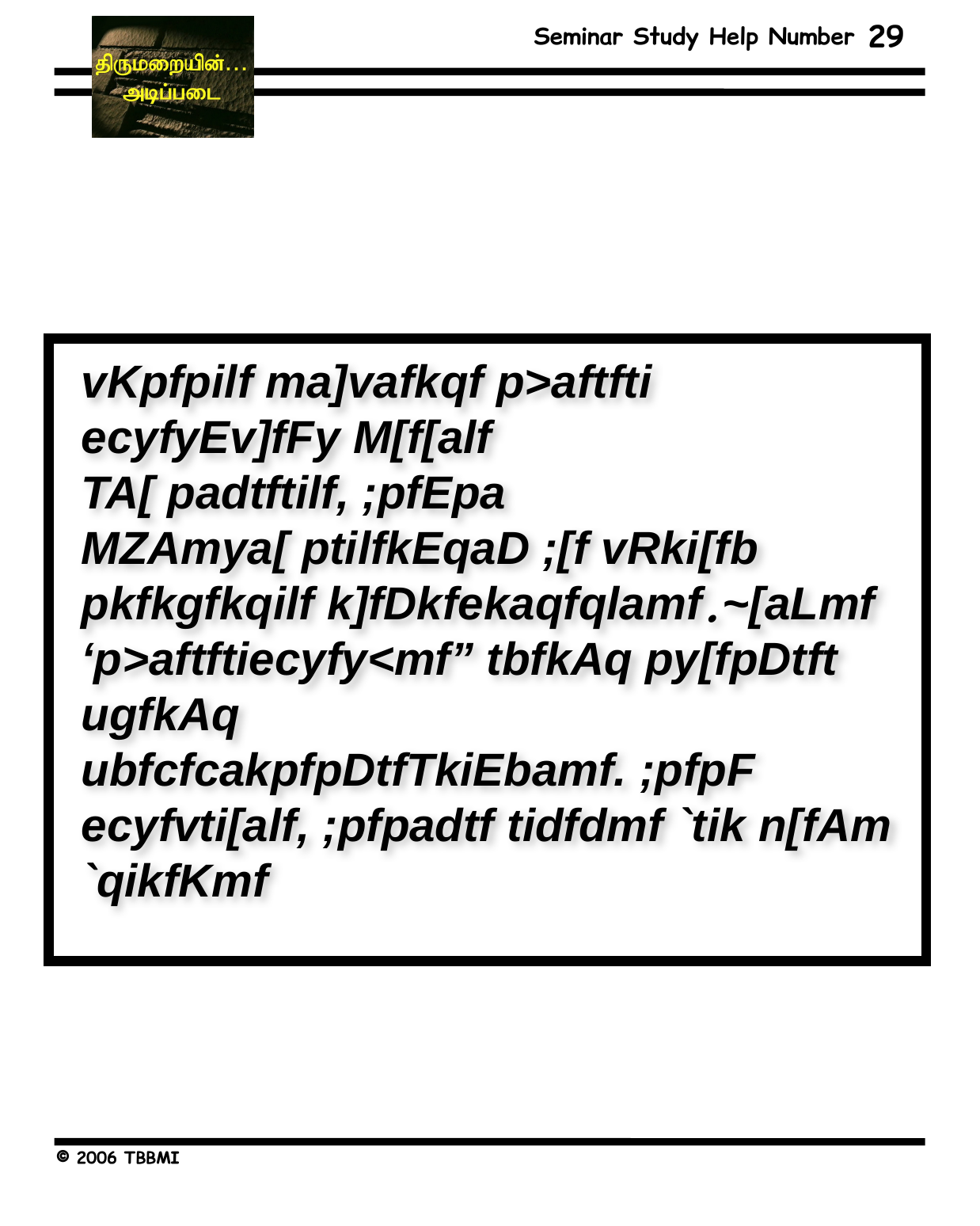

29

vKpfpilf ma]vafkqf p>aftfti ecyfyEv]fFy M[f[alf TA[ padtftilf, ;pfEpa MZAmya[ ptilfkEqaD ;[f vRki[fb pkfkgfkqilf k]fDkfekaqfqlamf.~[aLmf ‘p>aftftiecyfy<mf” tbfkAq py[fpDtft ugfkAq ubfcfcakpfpDtfTkiEbamf. ;pfpF ecyfvti[alf, ;pfpadtf tidfdmf `tik n[fAm `qikfKmf